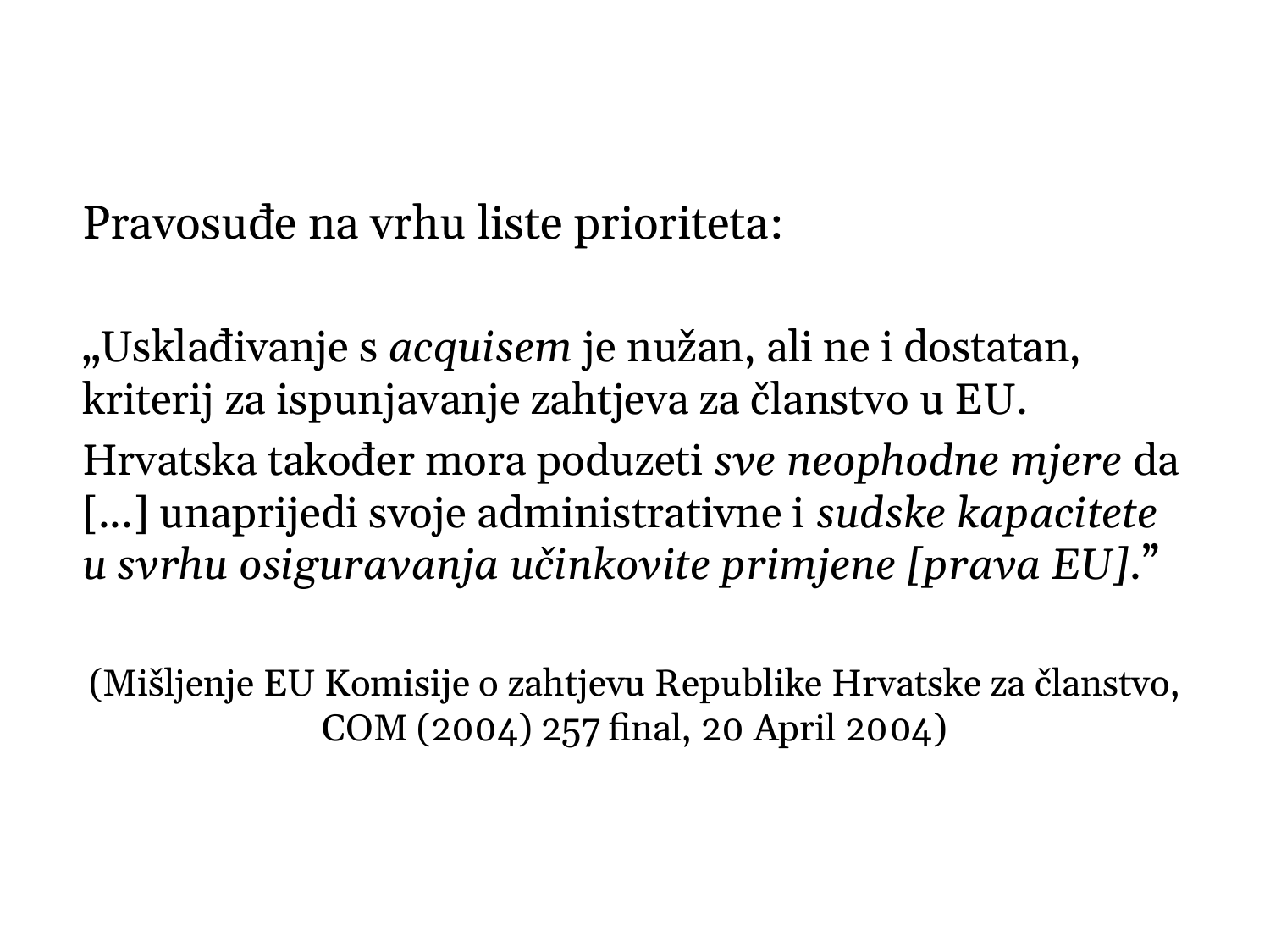

Pravosuđe na vrhu liste prioriteta:

„Usklađivanje s acquisem je nužan, ali ne i dostatan, kriterij za ispunjavanje zahtjeva za članstvo u EU.
Hrvatska također mora poduzeti sve neophodne mjere da [...] unaprijedi svoje administrativne i sudske kapacitete u svrhu osiguravanja učinkovite primjene [prava EU].”

(Mišljenje EU Komisije o zahtjevu Republike Hrvatske za članstvo, COM (2004) 257 final, 20 April 2004)